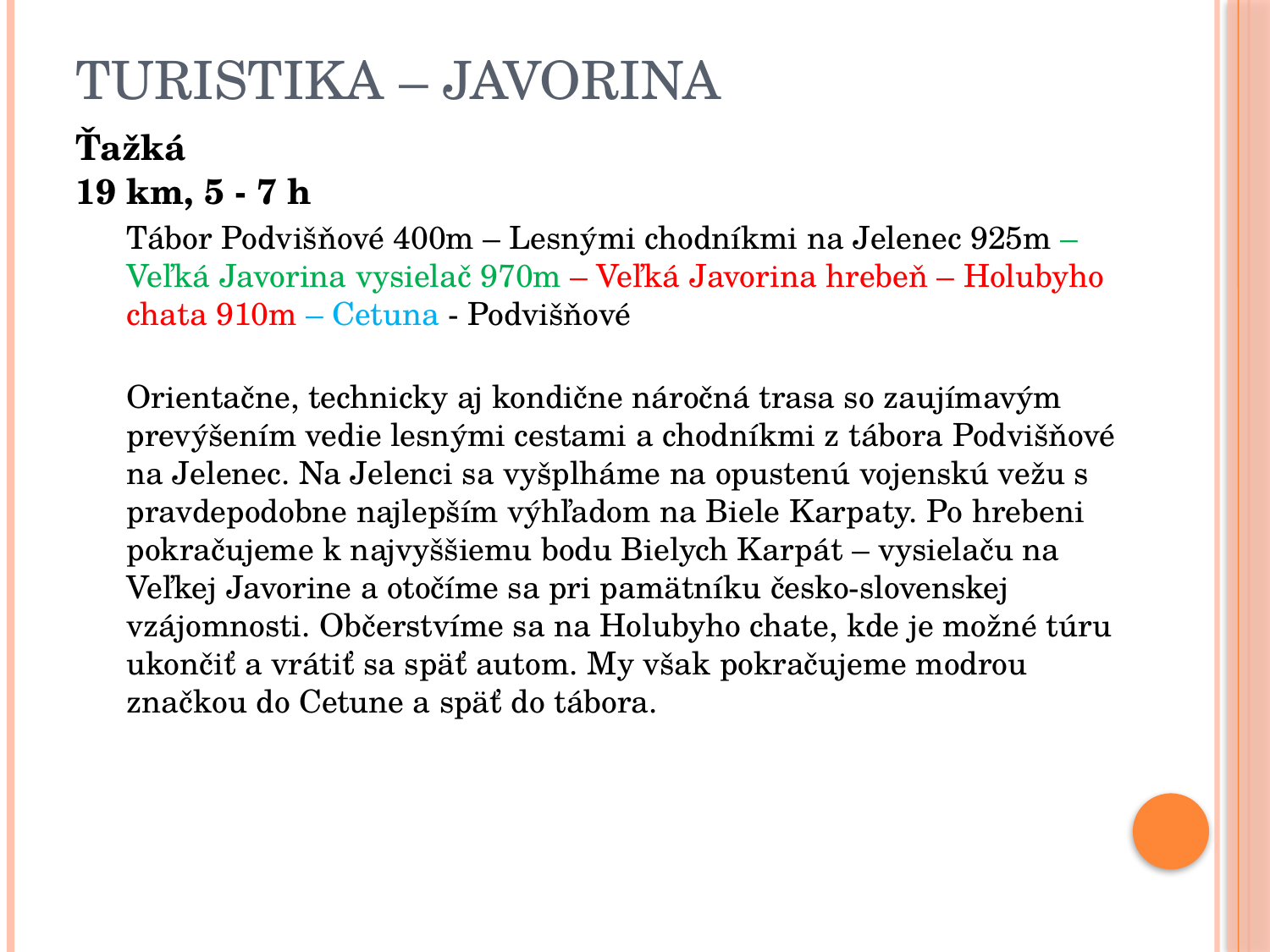

# Turistika – Javorina
Ťažká
19 km, 5 - 7 h
Tábor Podvišňové 400m – Lesnými chodníkmi na Jelenec 925m –Veľká Javorina vysielač 970m – Veľká Javorina hrebeň – Holubyho chata 910m – Cetuna - Podvišňové
Orientačne, technicky aj kondične náročná trasa so zaujímavým prevýšením vedie lesnými cestami a chodníkmi z tábora Podvišňové na Jelenec. Na Jelenci sa vyšplháme na opustenú vojenskú vežu s pravdepodobne najlepším výhľadom na Biele Karpaty. Po hrebeni pokračujeme k najvyššiemu bodu Bielych Karpát – vysielaču na Veľkej Javorine a otočíme sa pri pamätníku česko-slovenskej vzájomnosti. Občerstvíme sa na Holubyho chate, kde je možné túru ukončiť a vrátiť sa späť autom. My však pokračujeme modrou značkou do Cetune a späť do tábora.